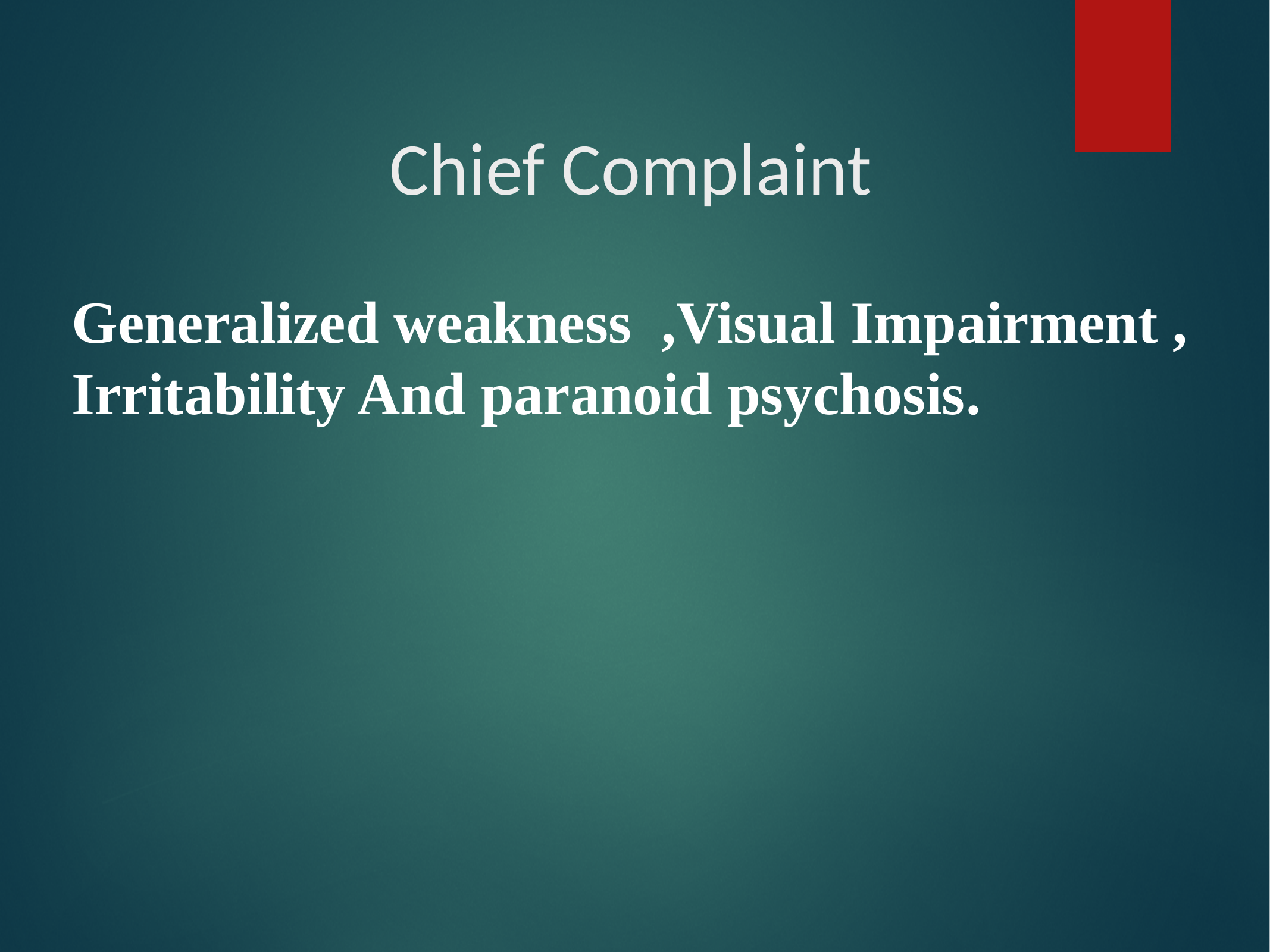

# Chief Complaint
Generalized weakness  ,Visual Impairment , Irritability And paranoid psychosis.